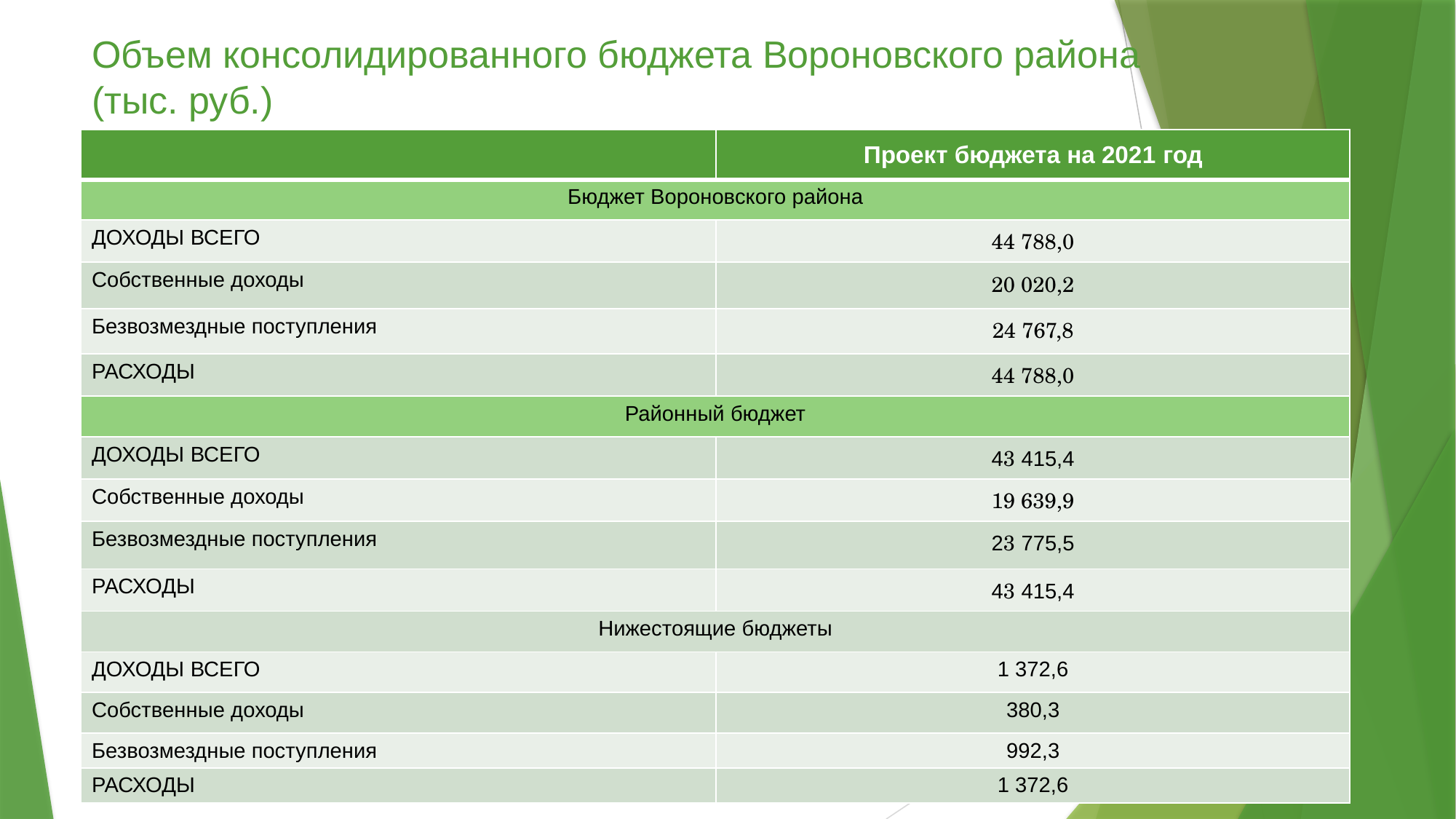

# Объем консолидированного бюджета Вороновского района (тыс. руб.)
|  | Проект бюджета на 2021 год |
| --- | --- |
| Бюджет Вороновского района |  |
| ДОХОДЫ ВСЕГО | 44 788,0 |
| Собственные доходы | 20 020,2 |
| Безвозмездные поступления | 24 767,8 |
| РАСХОДЫ | 44 788,0 |
| Районный бюджет |  |
| ДОХОДЫ ВСЕГО | 43 415,4 |
| Собственные доходы | 19 639,9 |
| Безвозмездные поступления | 23 775,5 |
| РАСХОДЫ | 43 415,4 |
| Нижестоящие бюджеты |  |
| ДОХОДЫ ВСЕГО | 1 372,6 |
| Собственные доходы | 380,3 |
| Безвозмездные поступления | 992,3 |
| РАСХОДЫ | 1 372,6 |